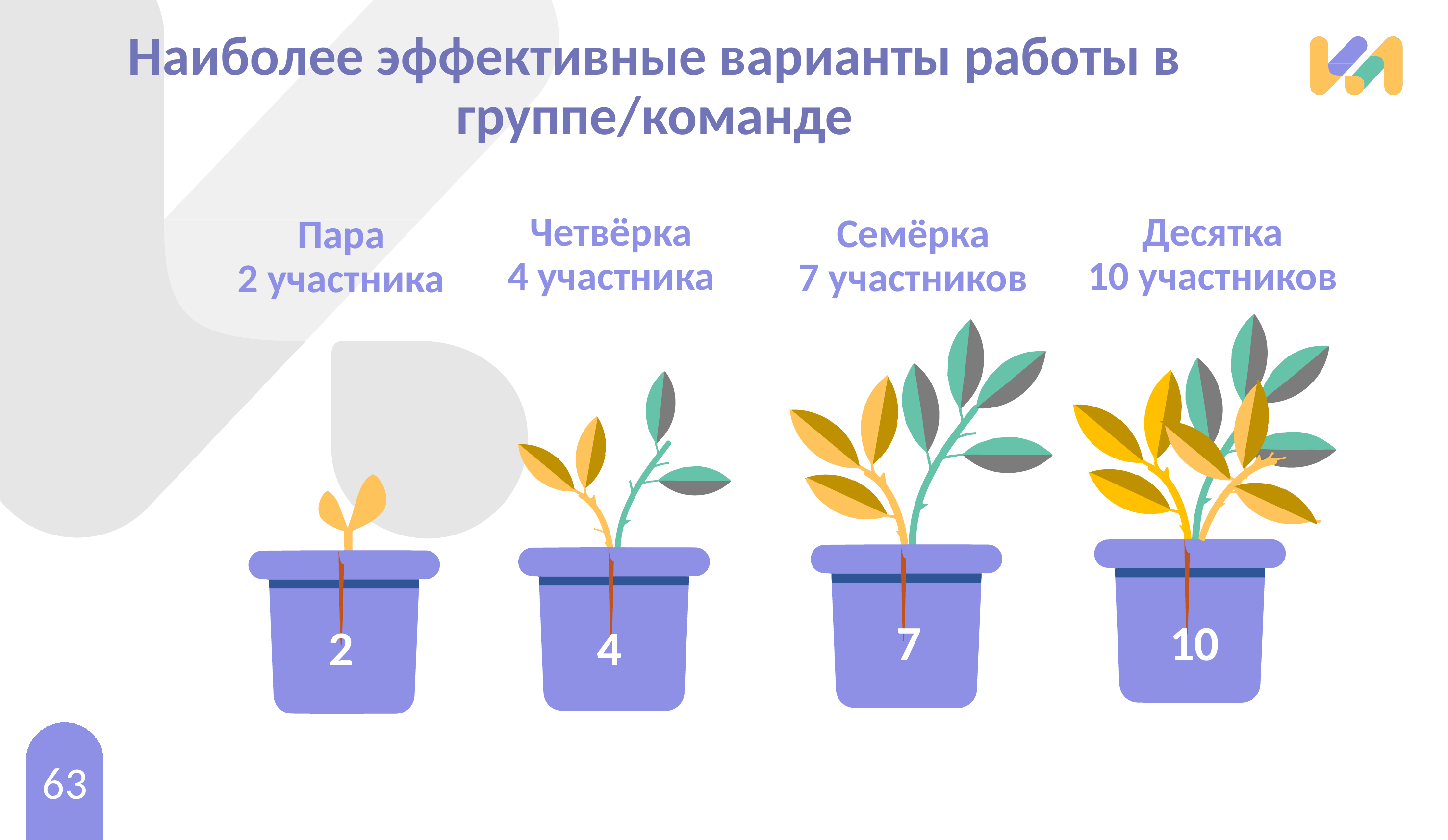

Наиболее эффективные варианты работы в группе/команде
Четвёрка
4 участника
Десятка
10 участников
Семёрка
7 участников
Пара
2 участника

7
10
2
4
63